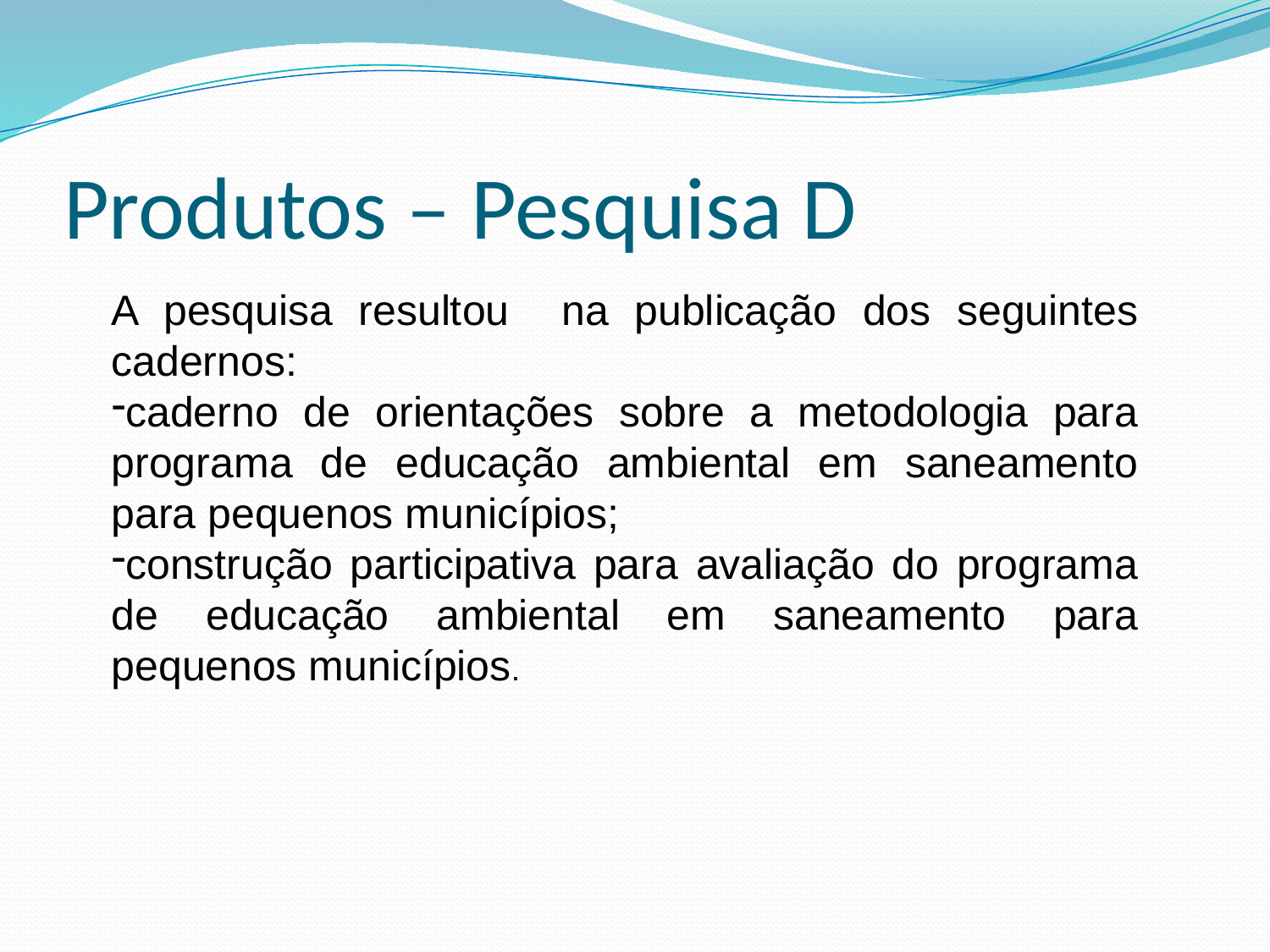

# Produtos – Pesquisa D
A pesquisa resultou  na publicação dos seguintes cadernos:
caderno de orientações sobre a metodologia para programa de educação ambiental em saneamento para pequenos municípios;
construção participativa para avaliação do programa de educação ambiental em saneamento para pequenos municípios.